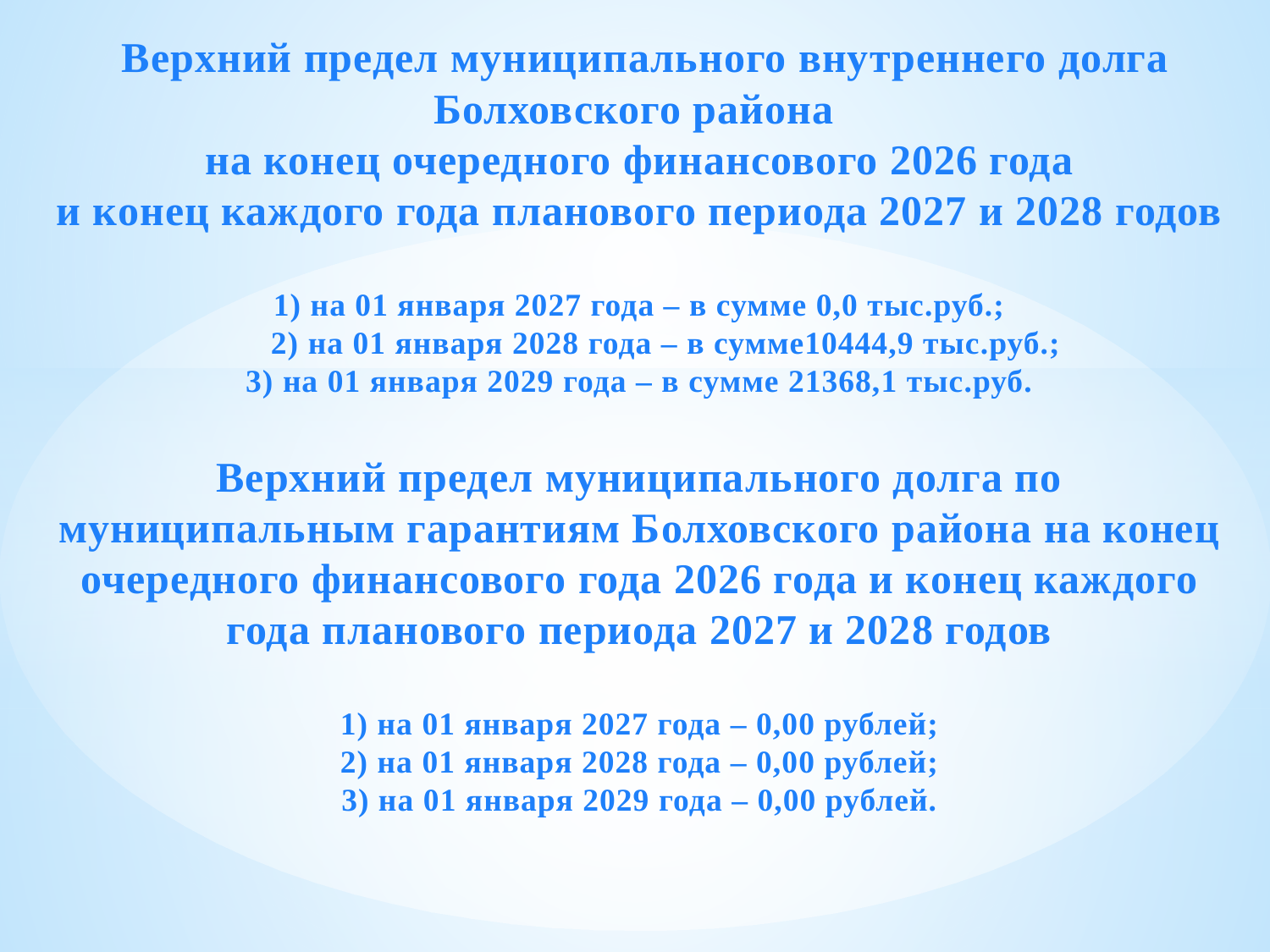

# Верхний предел муниципального внутреннего долга Болховского района на конец очередного финансового 2026 года и конец каждого года планового периода 2027 и 2028 годов 1) на 01 января 2027 года – в сумме 0,0 тыс.руб.; 2) на 01 января 2028 года – в сумме10444,9 тыс.руб.; 3) на 01 января 2029 года – в сумме 21368,1 тыс.руб. Верхний предел муниципального долга по муниципальным гарантиям Болховского района на конец очередного финансового года 2026 года и конец каждого года планового периода 2027 и 2028 годов 1) на 01 января 2027 года – 0,00 рублей; 2) на 01 января 2028 года – 0,00 рублей; 3) на 01 января 2029 года – 0,00 рублей.